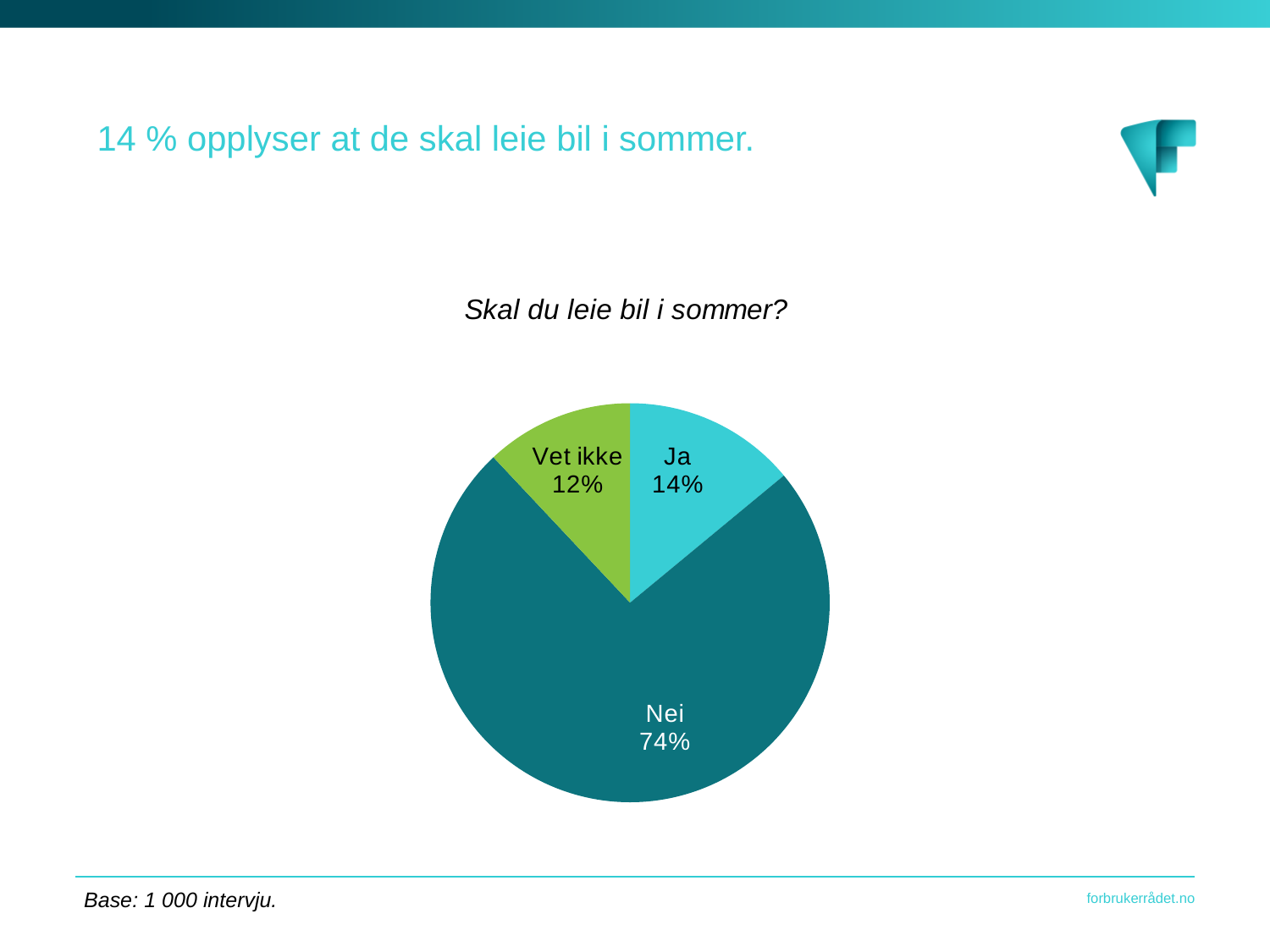

14 % opplyser at de skal leie bil i sommer.

### Chart: Skal du leie bil i sommer?

| Category |  |
|---|---|
| Ja | 0.14 |
| Nei | 0.74 |
| Vet ikke | 0.12 |
	Base: 1 000 intervju.